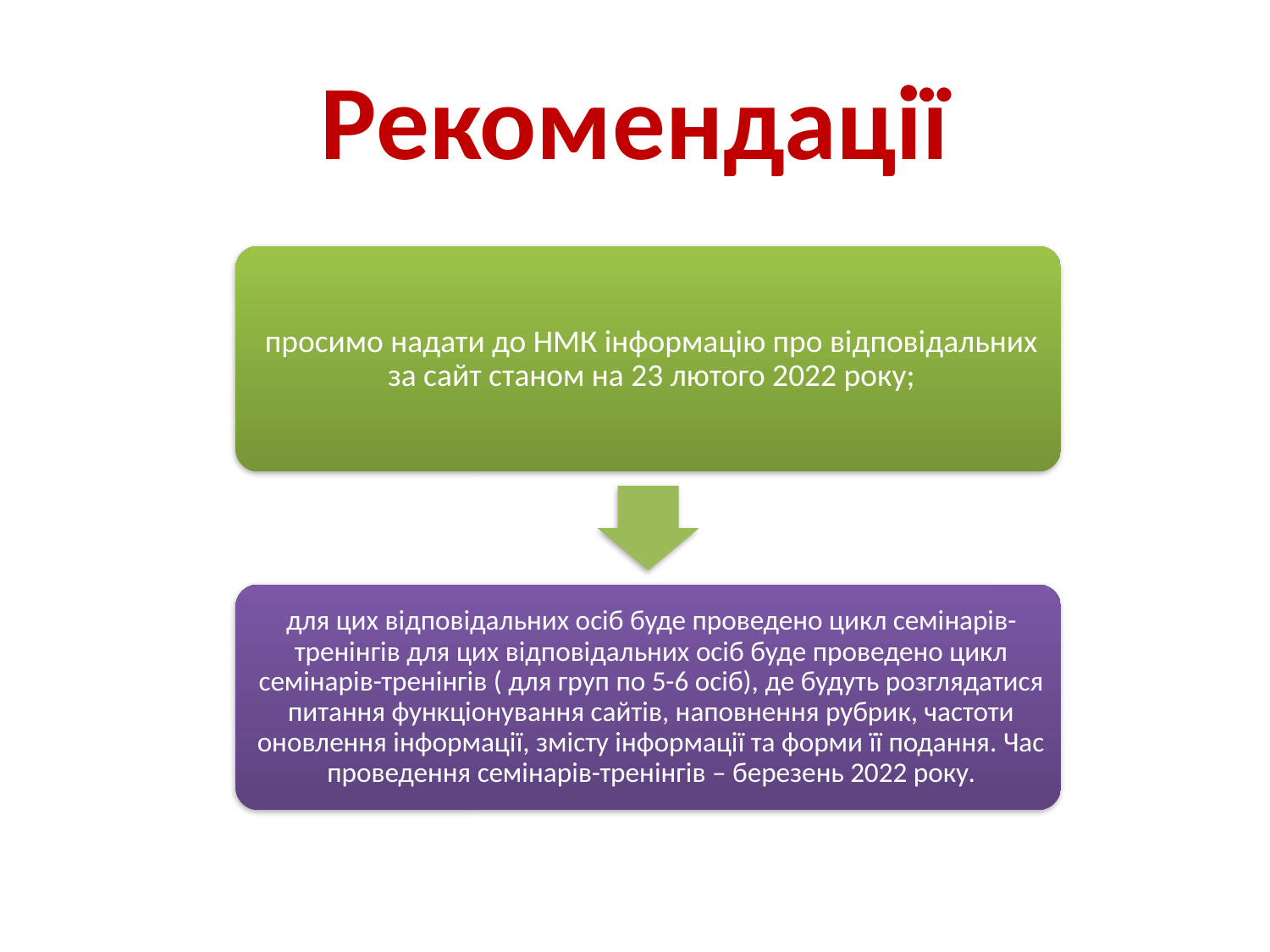

# Рекомендації
просимо надати до НМК інформацію про відповідальних за сайт станом на 23 лютого 2022 року;

для цих відповідальних осіб буде проведено цикл семінарів-тренінгів для цих відповідальних осіб буде проведено цикл семінарів-тренінгів ( для груп по 5-6 осіб), де будуть розглядатися питання функціонування сайтів, наповнення рубрик, частоти оновлення інформації, змісту інформації та форми її подання. Час проведення семінарів-тренінгів – березень 2022 року.